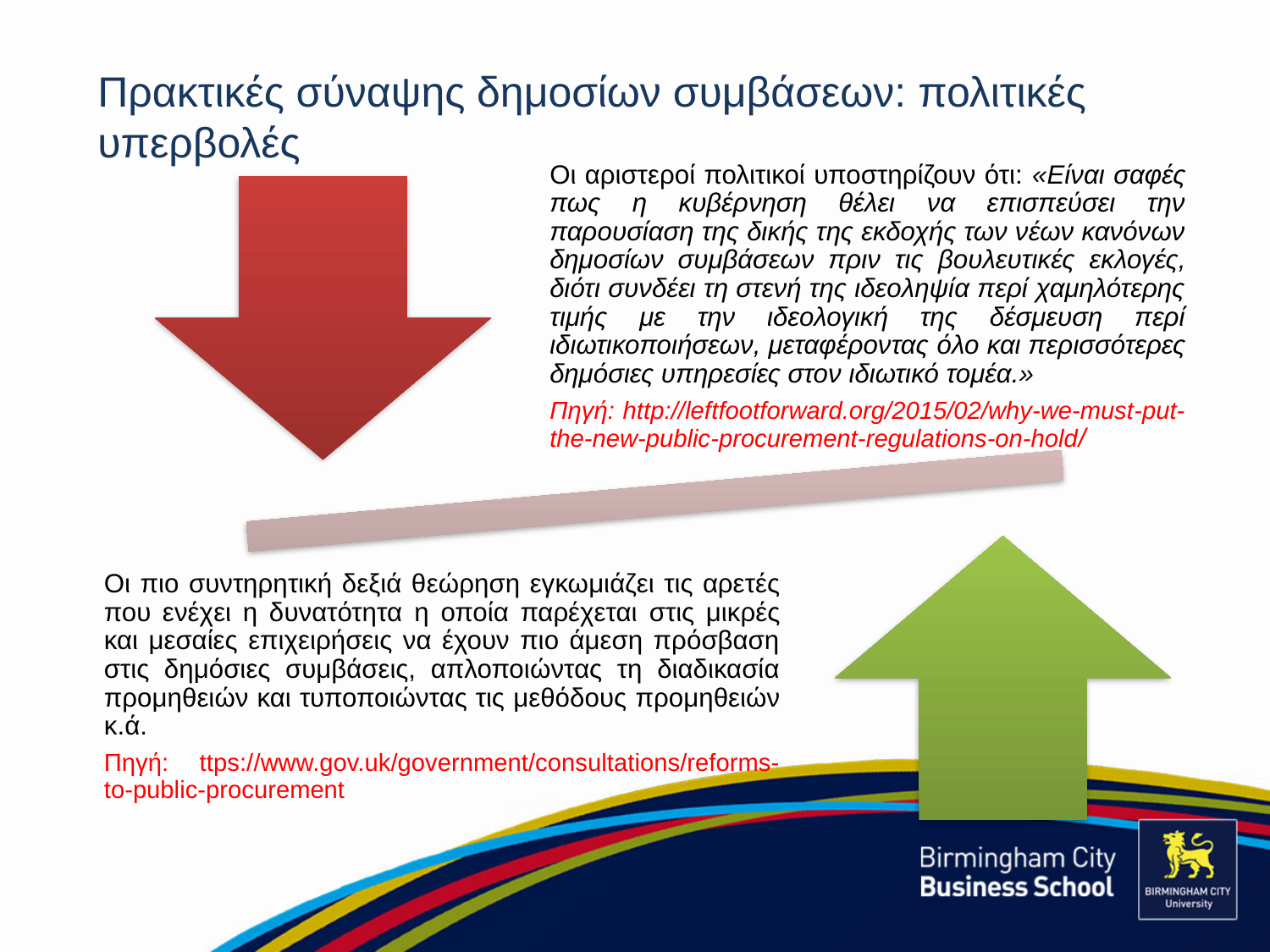

# Πρακτικές σύναψης δημοσίων συμβάσεων: πολιτικές υπερβολές
Οι αριστεροί πολιτικοί υποστηρίζουν ότι: «Είναι σαφές πως η κυβέρνηση θέλει να επισπεύσει την παρουσίαση της δικής της εκδοχής των νέων κανόνων δημοσίων συμβάσεων πριν τις βουλευτικές εκλογές, διότι συνδέει τη στενή της ιδεοληψία περί χαμηλότερης τιμής με την ιδεολογική της δέσμευση περί ιδιωτικοποιήσεων, μεταφέροντας όλο και περισσότερες δημόσιες υπηρεσίες στον ιδιωτικό τομέα.»
Πηγή: http://leftfootforward.org/2015/02/why-we-must-put-the-new-public-procurement-regulations-on-hold/
Οι πιο συντηρητική δεξιά θεώρηση εγκωμιάζει τις αρετές που ενέχει η δυνατότητα η οποία παρέχεται στις μικρές και μεσαίες επιχειρήσεις να έχουν πιο άμεση πρόσβαση στις δημόσιες συμβάσεις, απλοποιώντας τη διαδικασία προμηθειών και τυποποιώντας τις μεθόδους προμηθειών κ.ά.
Πηγή: ttps://www.gov.uk/government/consultations/reforms-to-public-procurement